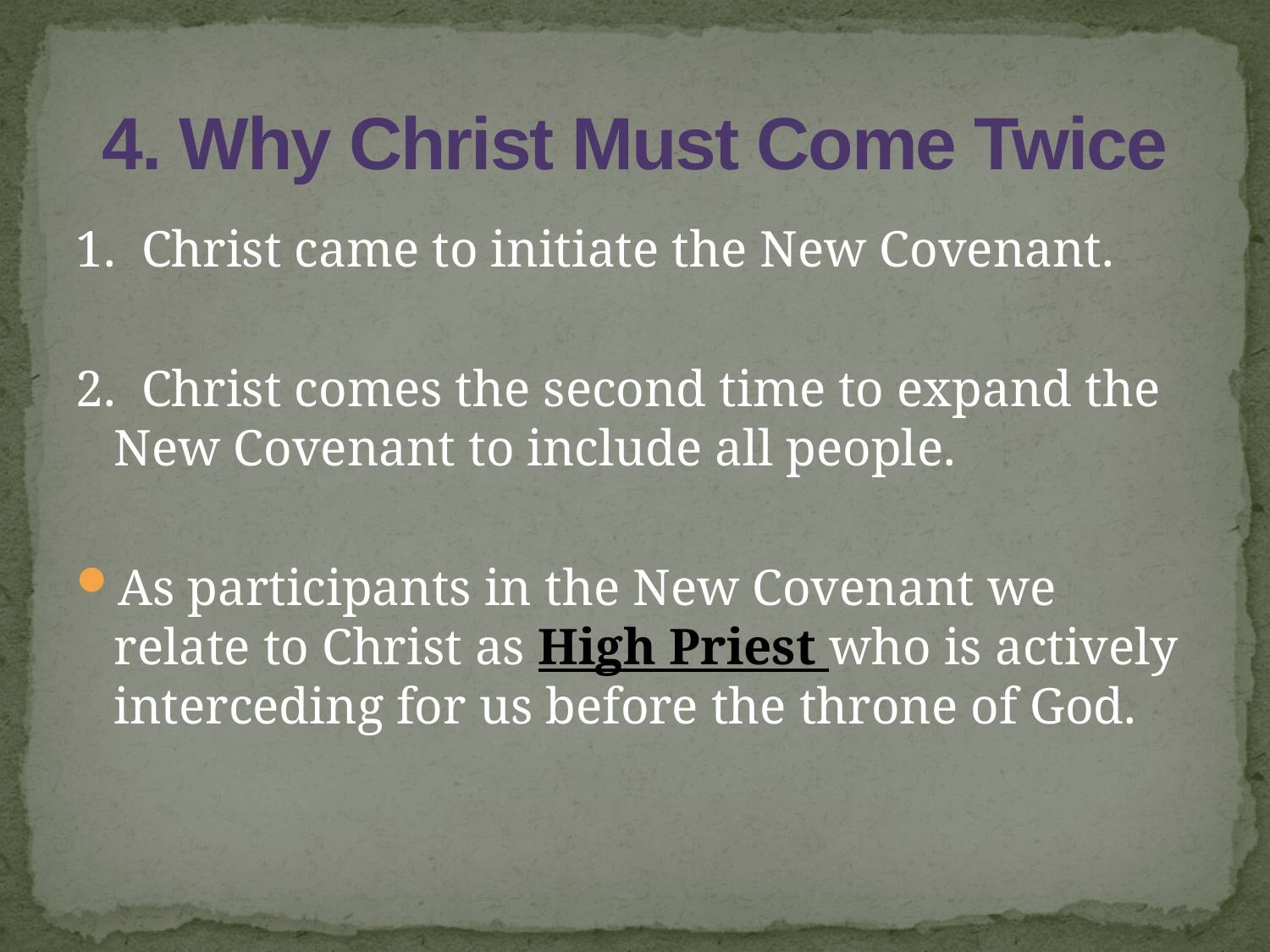

# 4. Why Christ Must Come Twice
1.  Christ came to initiate the New Covenant.

2.  Christ comes the second time to expand the New Covenant to include all people.

As participants in the New Covenant we relate to Christ as High Priest who is actively interceding for us before the throne of God.